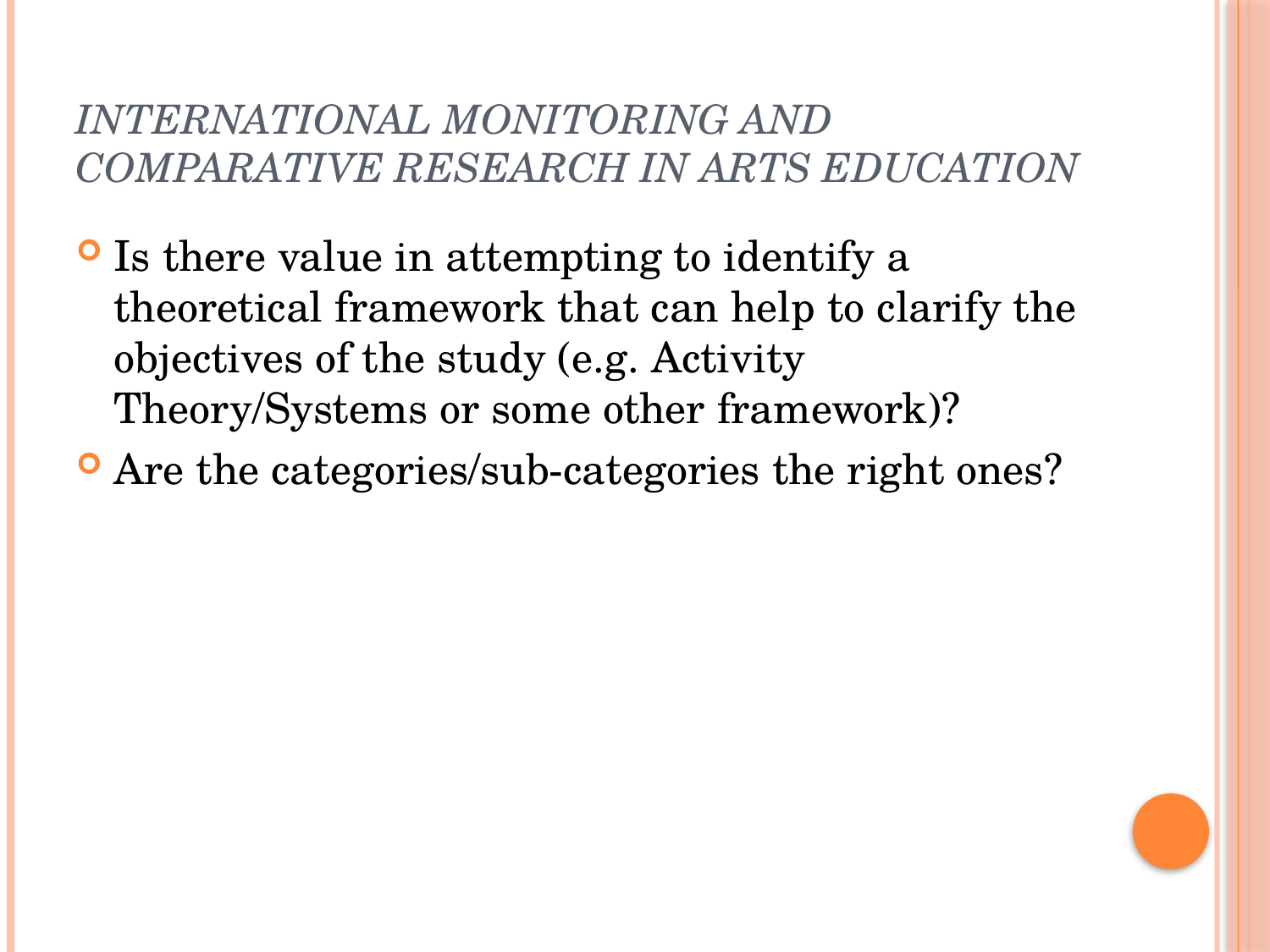

# International Monitoring and Comparative Research in Arts Education
Is there value in attempting to identify a theoretical framework that can help to clarify the objectives of the study (e.g. Activity Theory/Systems or some other framework)?
Are the categories/sub-categories the right ones?